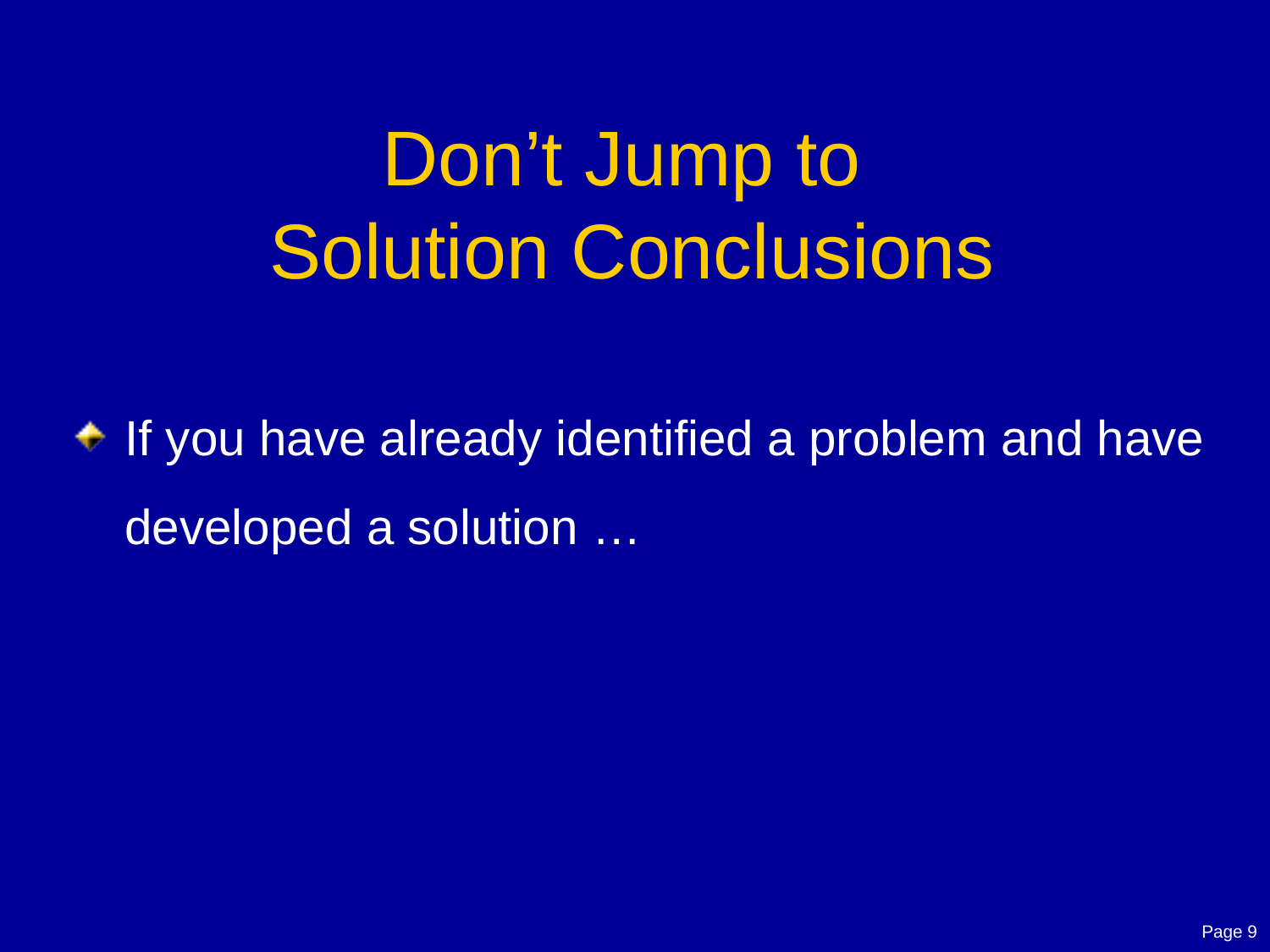

# Don’t Jump to Solution Conclusions
If you have already identified a problem and have developed a solution …

Page 9